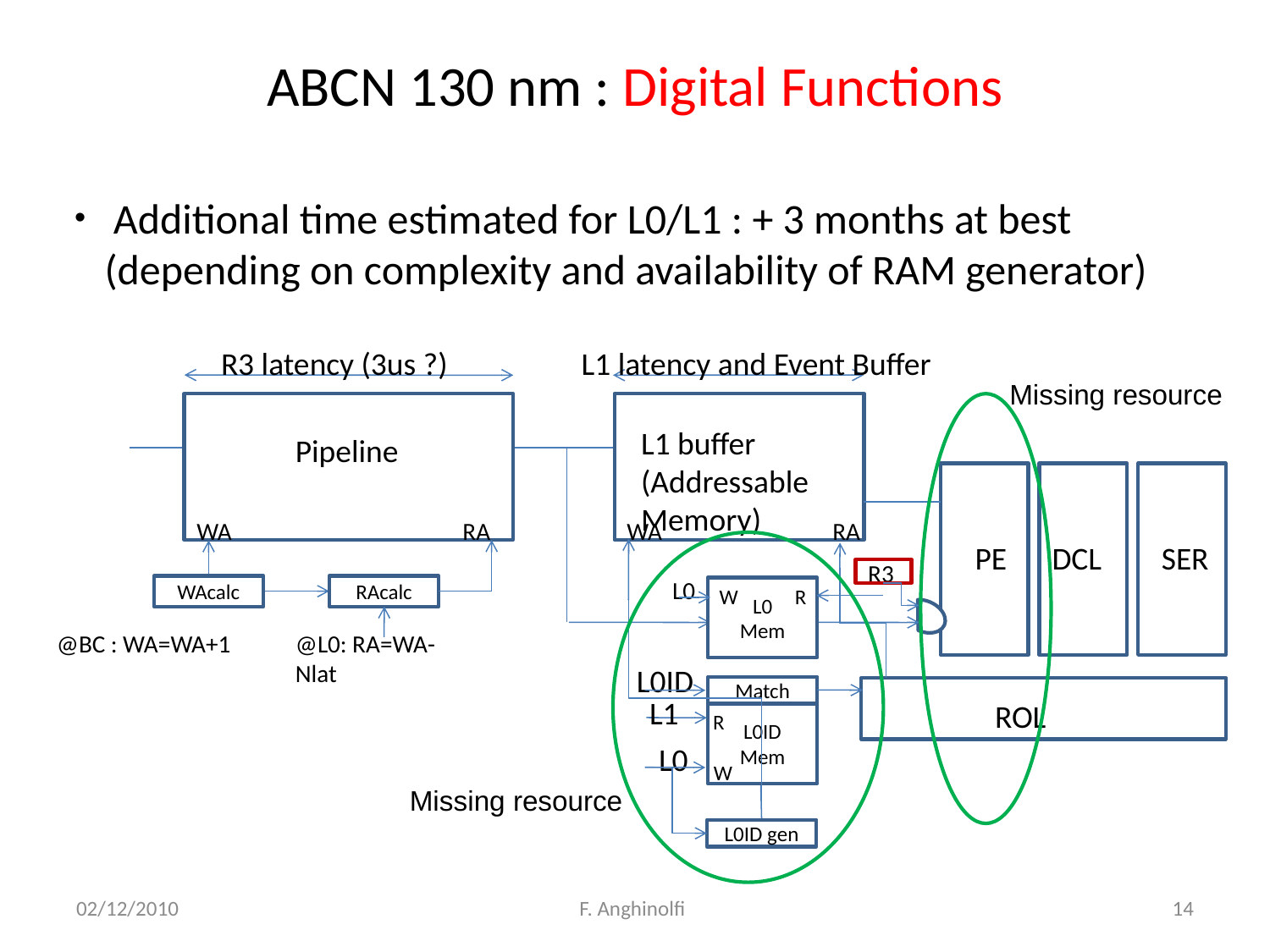

# ABCN 130 nm : Digital Functions
 Additional time estimated for L0/L1 : + 3 months at best (depending on complexity and availability of RAM generator)
R3 latency (3us ?)
L1 latency and Event Buffer

L1 buffer (AddressableMemory)
Pipeline

WA
WA
RA
RA
PE
DCL
SER
R3

L0
Mem
W
R
BC
L0
WAcalc
RAcalc

@BC : WA=WA+1
@L0: RA=WA-Nlat
L0ID
Match
RR
L1
ROL
R
L0ID
Mem
L0
W
L0ID gen
Missing resource

Missing resource
02/12/2010
F. Anghinolfi
14